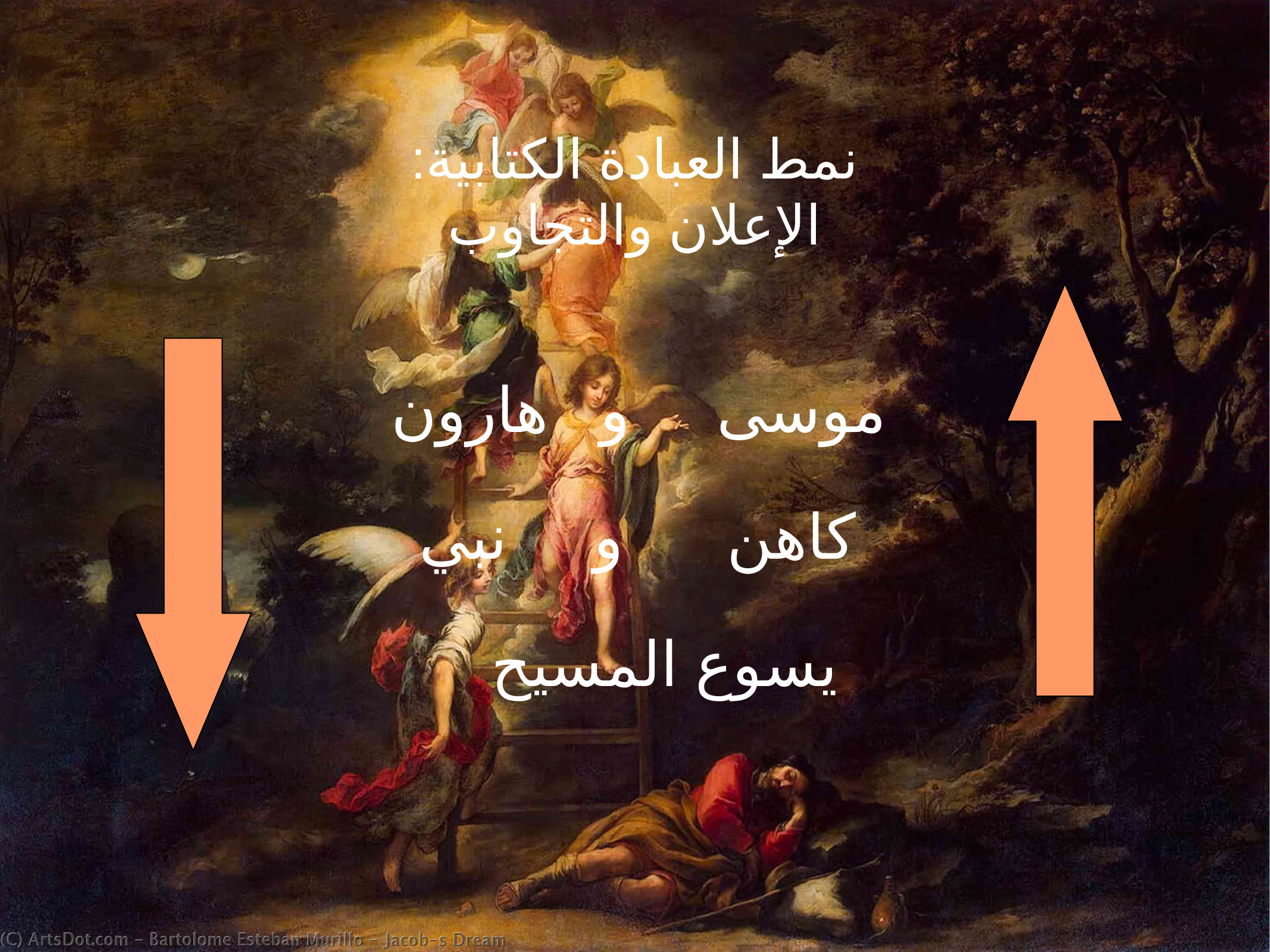

نمط العبادة الكتابية:
الإعلان والتجاوب

موسى     و   هارون
                كاهن      و     نبي
   يسوع المسيح